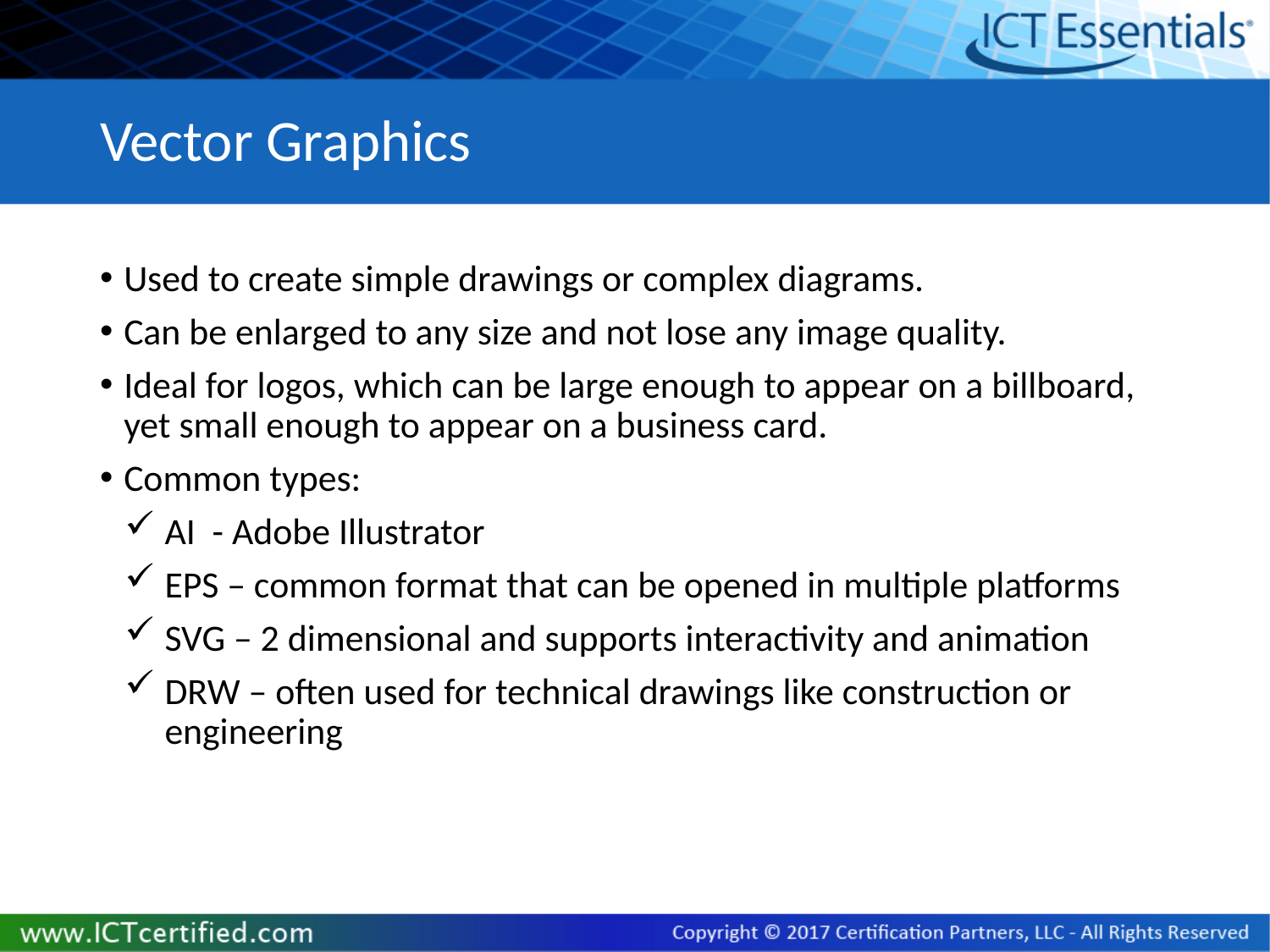

# Vector Graphics
Used to create simple drawings or complex diagrams.
Can be enlarged to any size and not lose any image quality.
Ideal for logos, which can be large enough to appear on a billboard, yet small enough to appear on a business card.
Common types:
AI  - Adobe Illustrator
EPS – common format that can be opened in multiple platforms
SVG – 2 dimensional and supports interactivity and animation
DRW – often used for technical drawings like construction or engineering